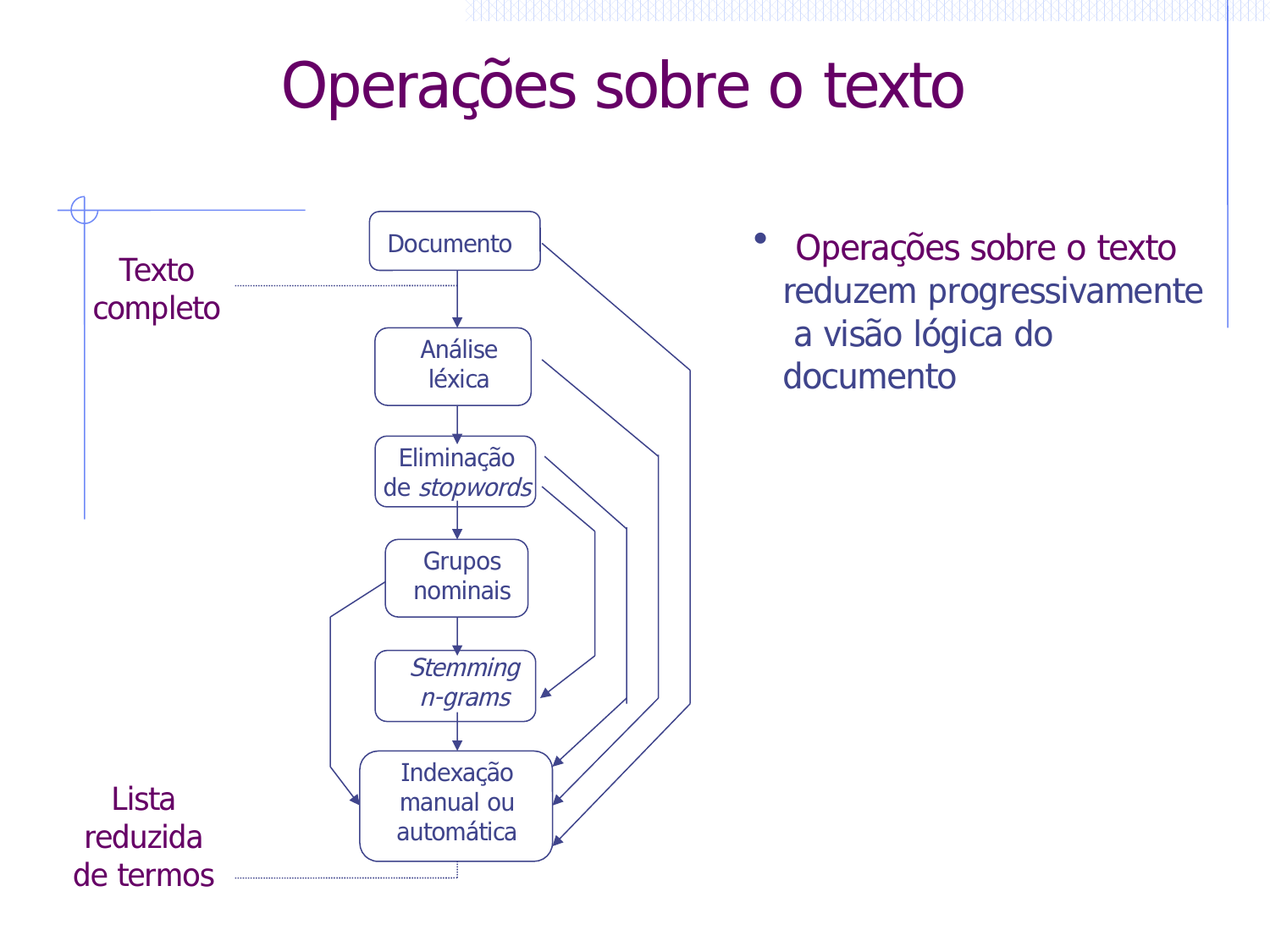

# Operações sobre o texto

Documento
 Operações sobre o texto reduzem progressivamente   a visão lógica do documento
Texto completo

Análise léxica

Eliminação de stopwords

Grupos nominais

Stemming
n-grams

Indexação manual ou automática

Lista reduzida de termos